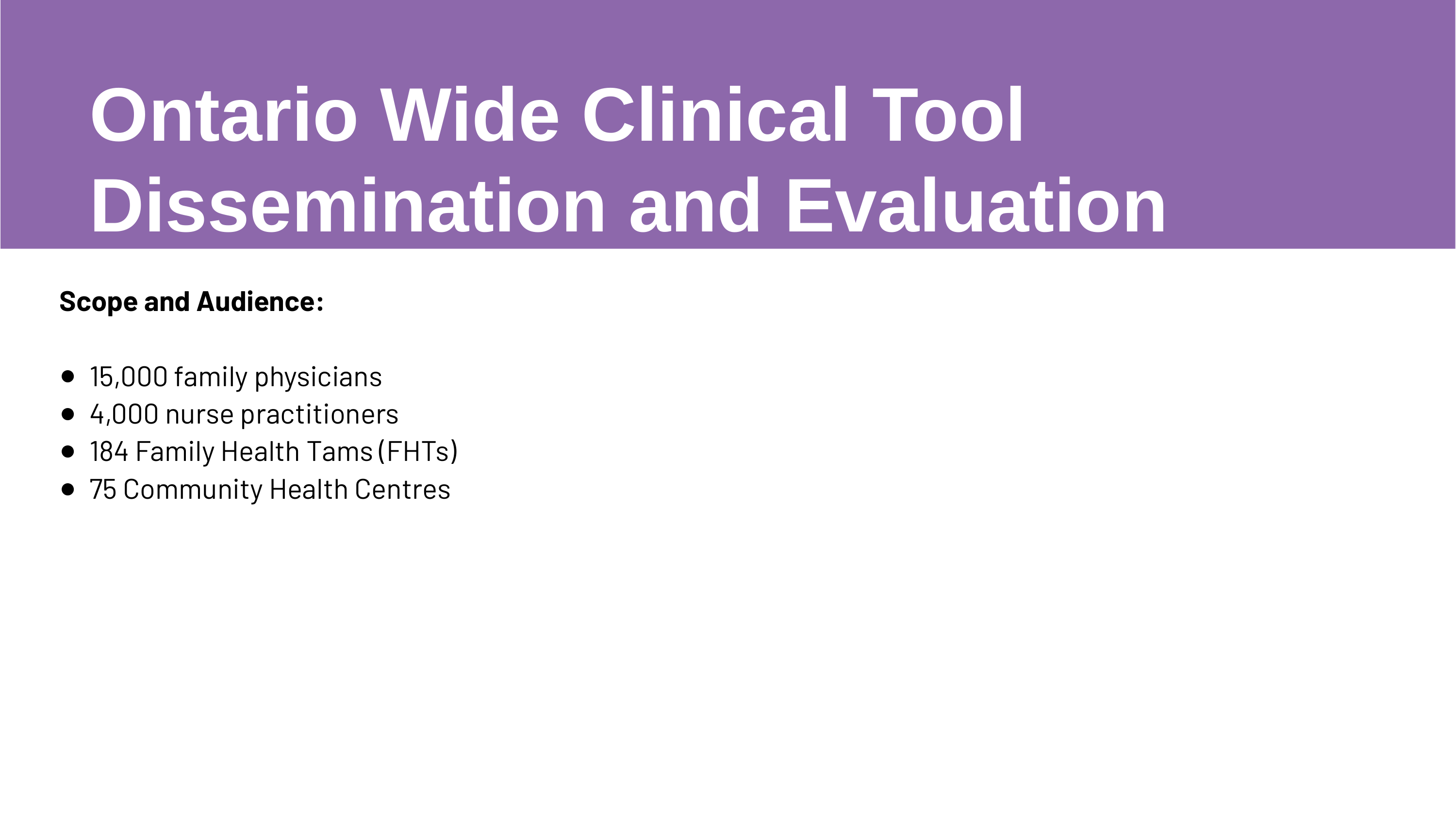

# Ontario Wide Clinical Tool Dissemination and Evaluation Project
Scope and Audience:

15,000 family physicians
4,000 nurse practitioners
184 Family Health Tams (FHTs)
75 Community Health Centres